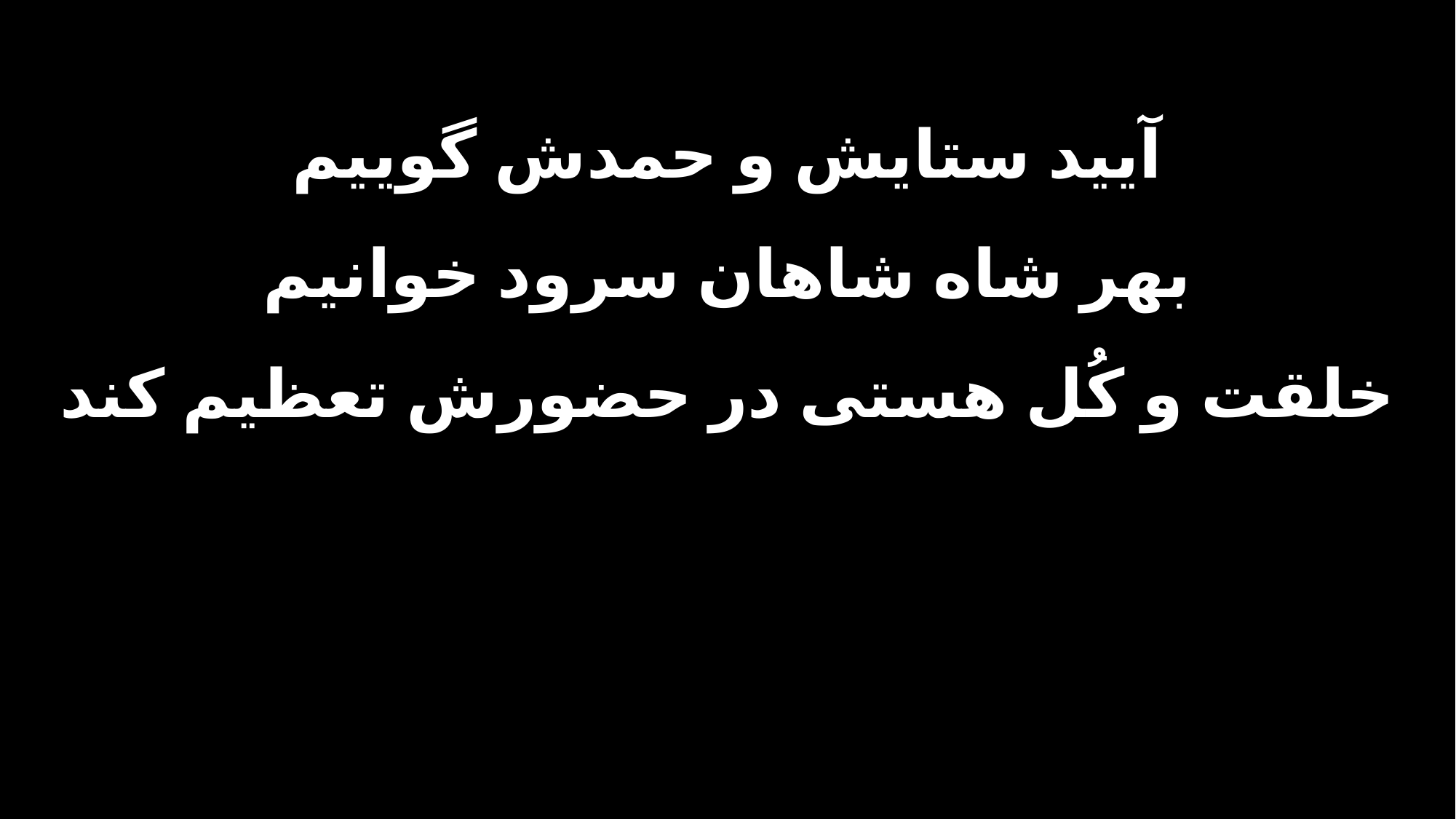

آیید ستایش و حمدش گوییم
بهر شاه شاهان سرود خوانیم
خلقت و کُل هستی در حضورش تعظیم کند